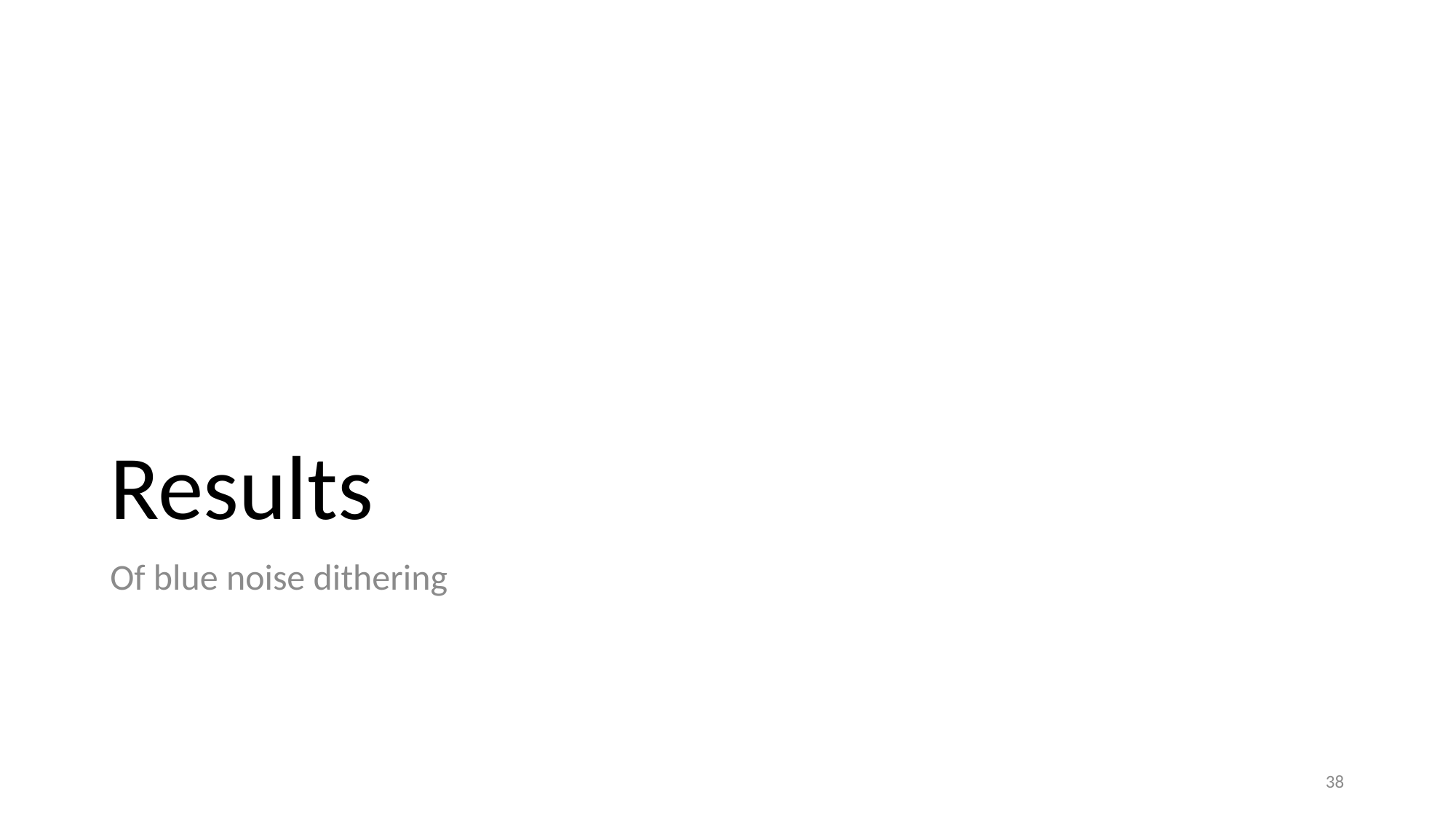

# Results
Of blue noise dithering
38